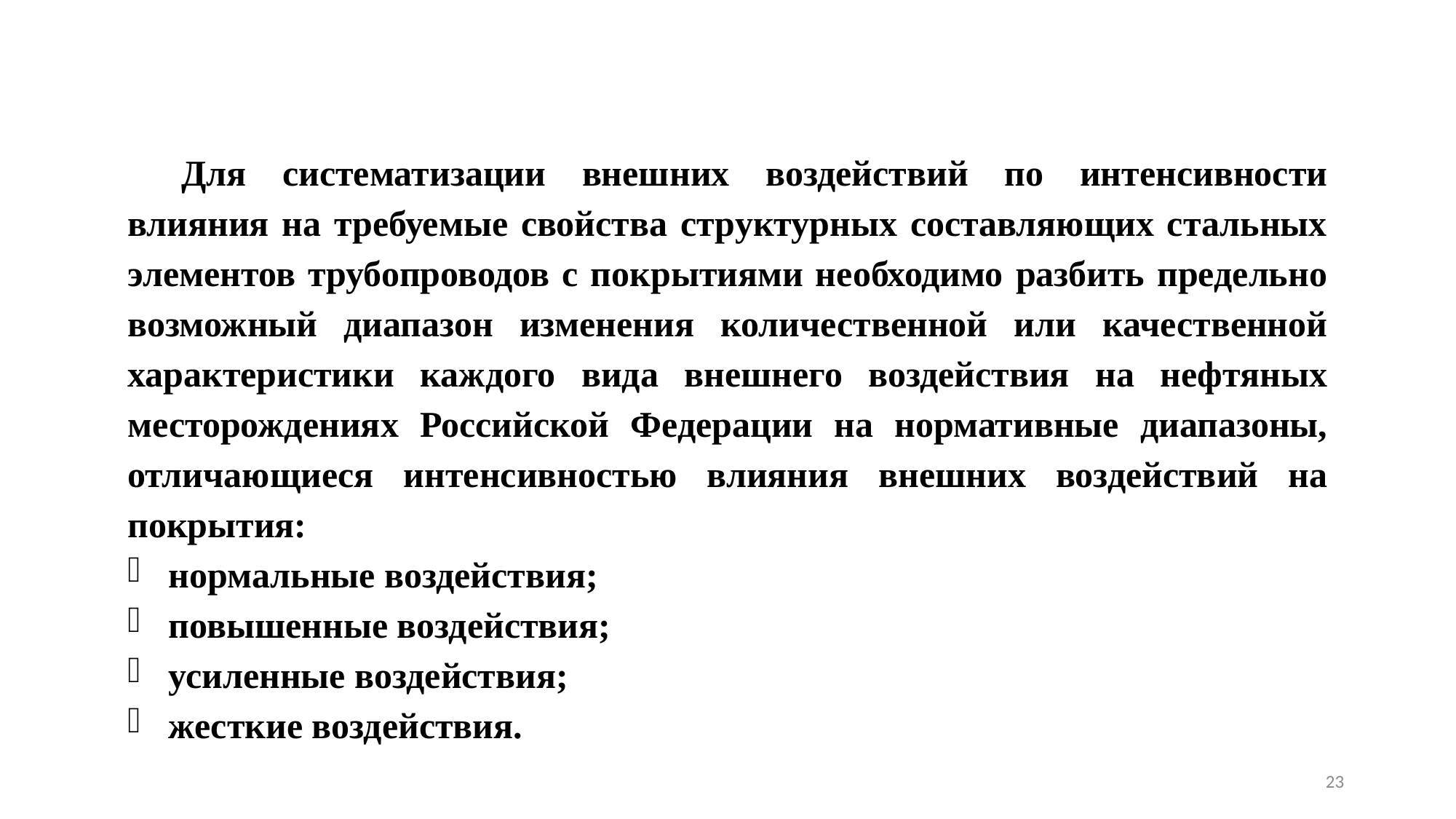

Для систематизации внешних воздействий по интенсивности влияния на требуемые свойства структурных составляющих стальных элементов трубопроводов с покрытиями необходимо разбить предельно возможный диапазон изменения количественной или качественной характеристики каждого вида внешнего воздействия на нефтяных месторождениях Российской Федерации на нормативные диапазоны, отличающиеся интенсивностью влияния внешних воздействий на покрытия:
нормальные воздействия;
повышенные воздействия;
усиленные воздействия;
жесткие воздействия.
23